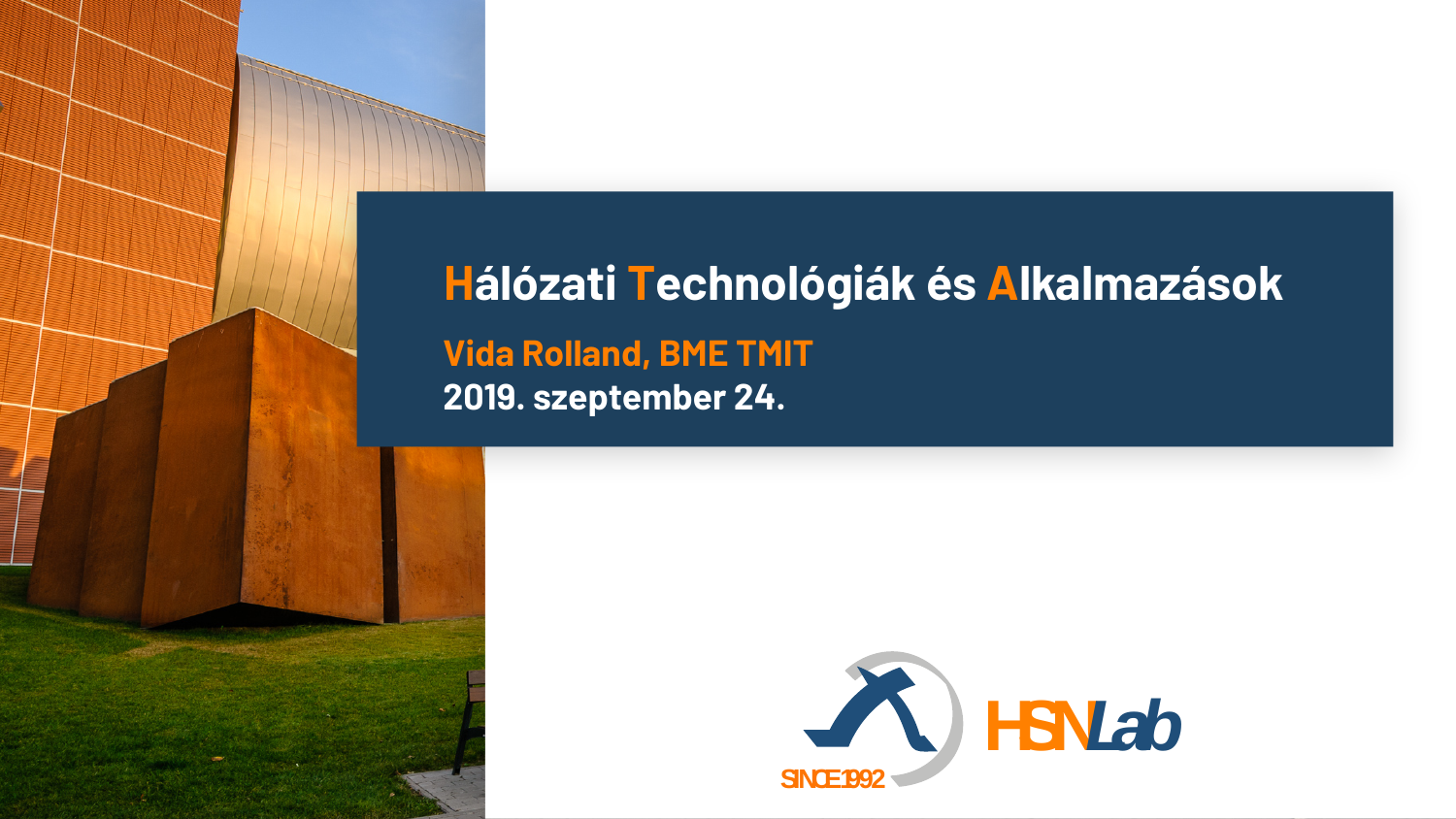

# Hálózati Technológiák és Alkalmazások

Vida Rolland, BME TMIT
2019. szeptember 24.